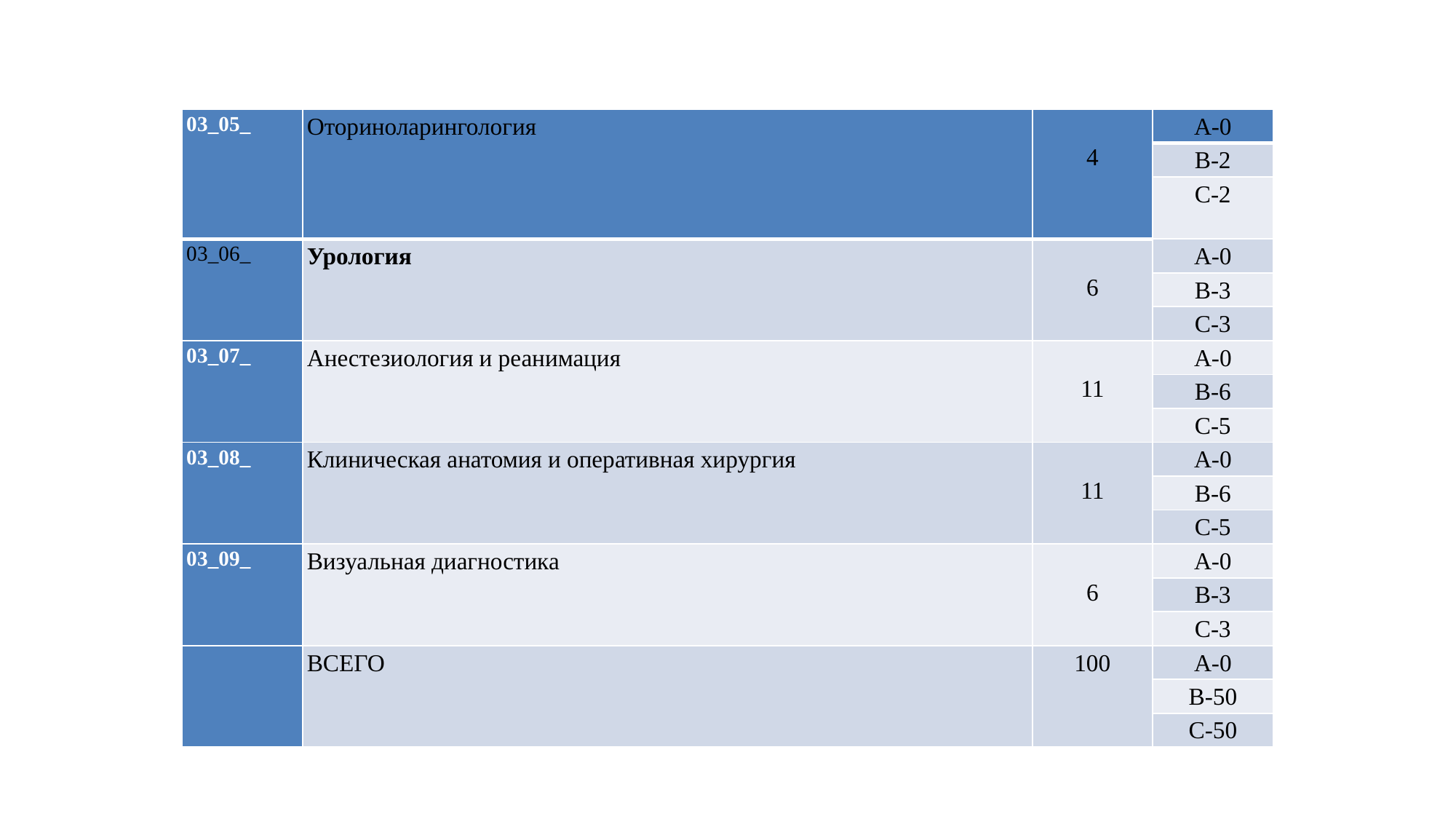

| 03\_05\_ | Оториноларингология | 4 | А-0 |
| --- | --- | --- | --- |
|  |  |  | В-2 |
|  |  |  | С-2 |
| 03\_06\_ | Урология | 6 | А-0 |
|  |  |  | В-3 |
|  |  |  | С-3 |
| 03\_07\_ | Анестезиология и реанимация | 11 | А-0 |
|  |  |  | В-6 |
|  |  |  | С-5 |
| 03\_08\_ | Клиническая анатомия и оперативная хирургия | 11 | А-0 |
|  |  |  | В-6 |
|  |  |  | С-5 |
| 03\_09\_ | Визуальная диагностика | 6 | А-0 |
|  |  |  | В-3 |
|  |  |  | С-3 |
|  | ВСЕГО | 100 | А-0 |
|  |  |  | В-50 |
|  |  |  | С-50 |